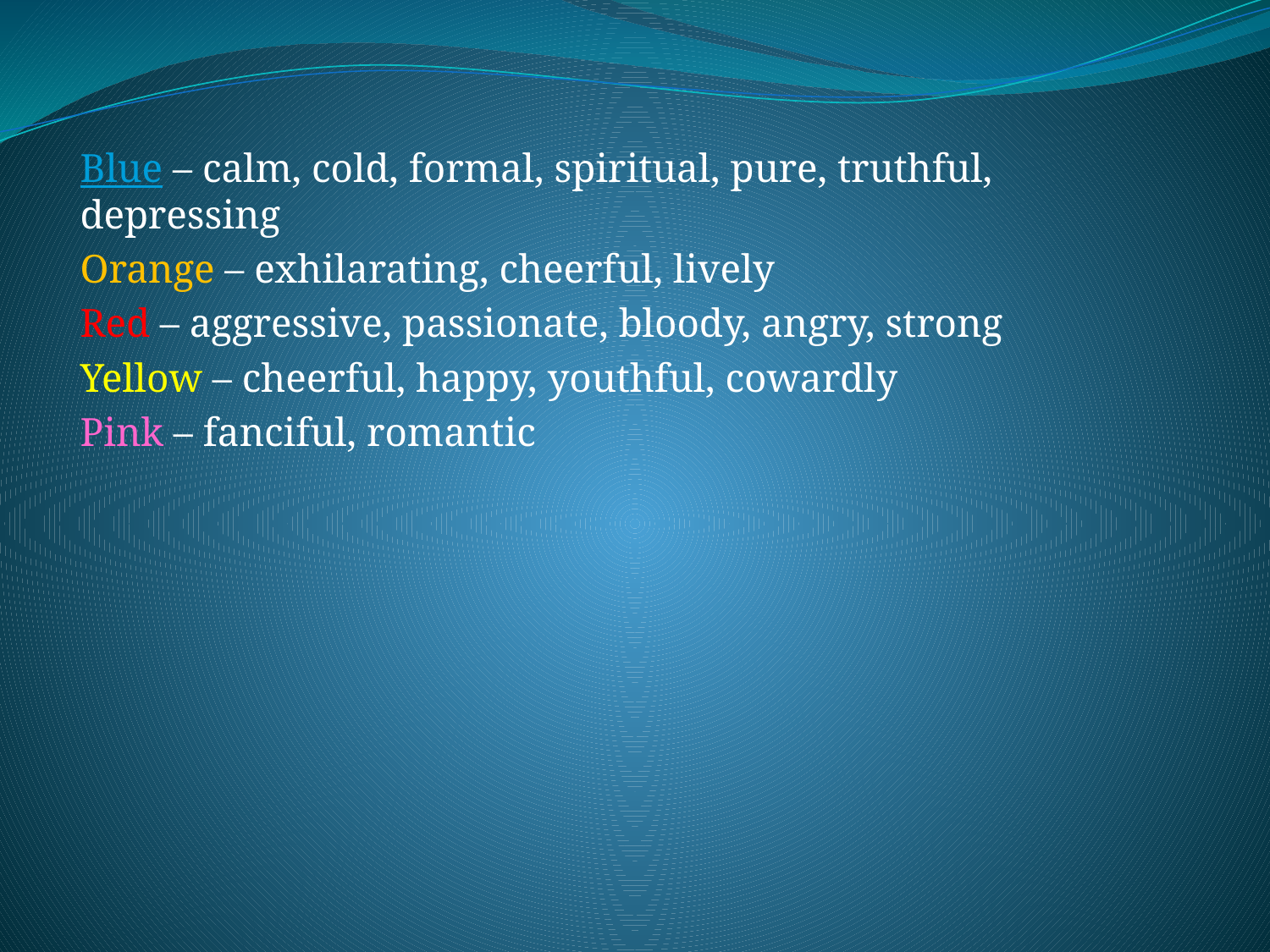

Blue – calm, cold, formal, spiritual, pure, truthful, depressing
Orange – exhilarating, cheerful, lively
Red – aggressive, passionate, bloody, angry, strong
Yellow – cheerful, happy, youthful, cowardly
Pink – fanciful, romantic